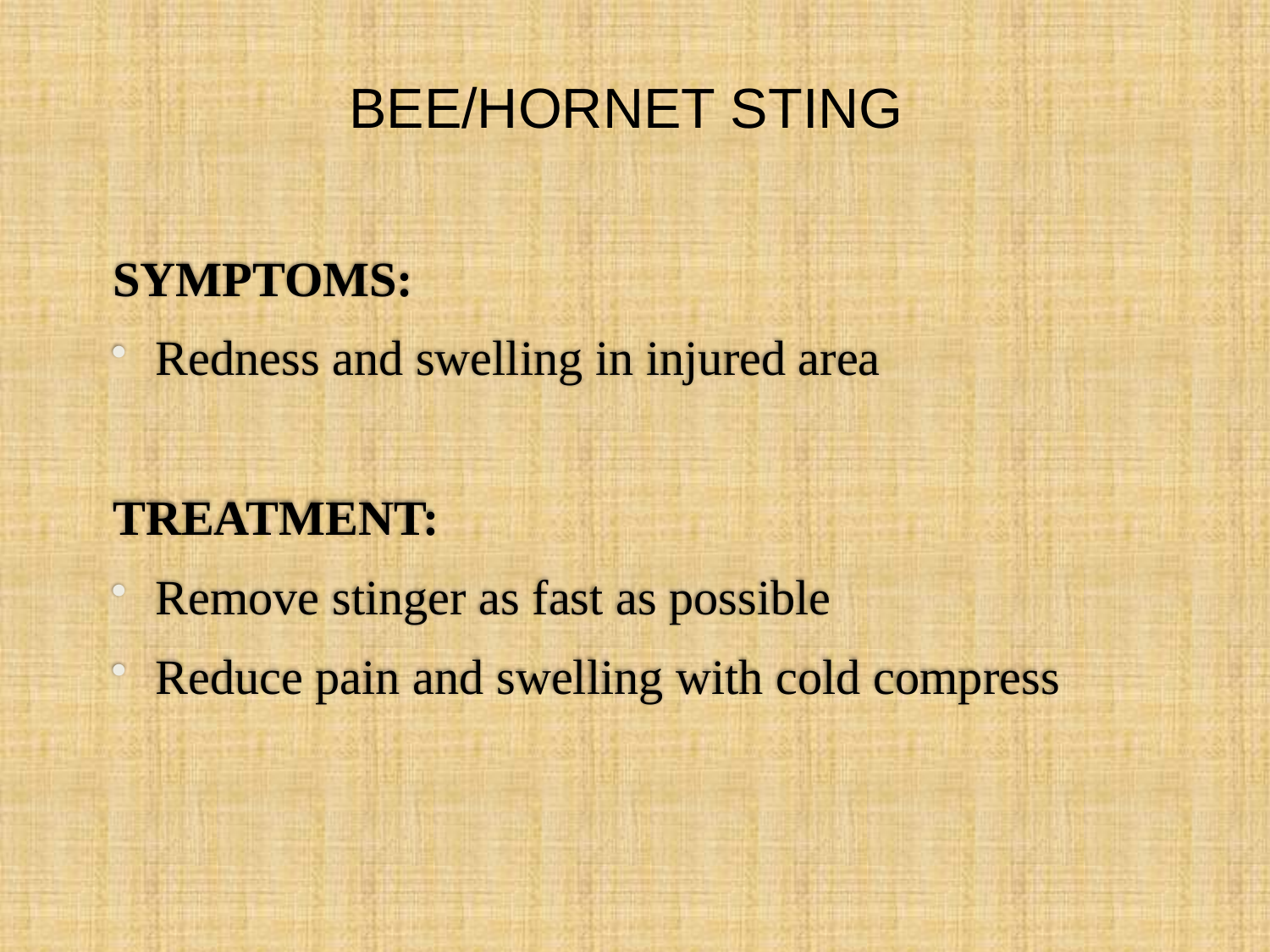

BEE/HORNET STING
SYMPTOMS:
Redness and swelling in injured area

TREATMENT:
Remove stinger as fast as possible
Reduce pain and swelling with cold compress